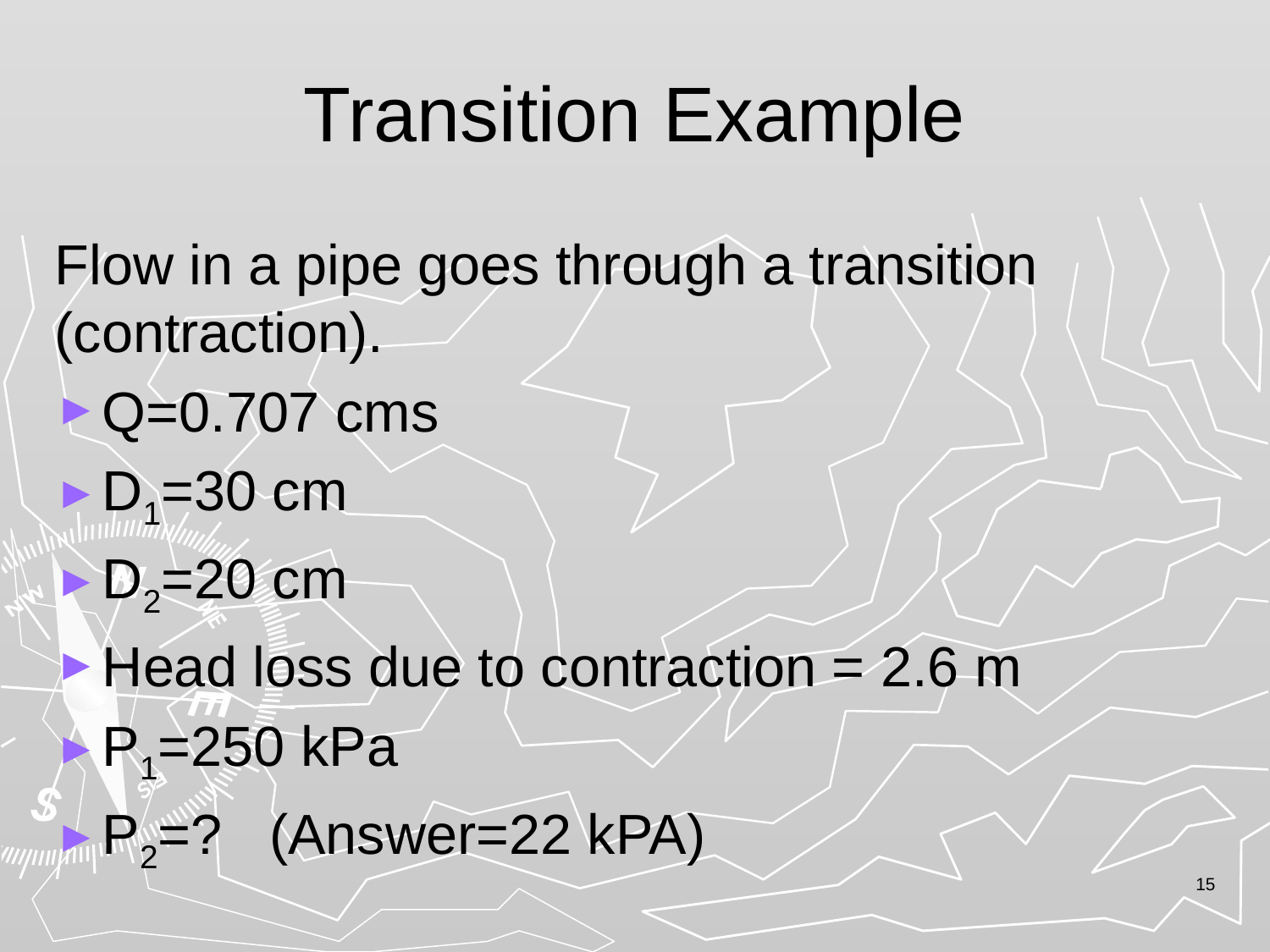

# Transition Example
Flow in a pipe goes through a transition (contraction).
Q=0.707 cms
D1=30 cm
D2=20 cm
Head loss due to contraction = 2.6 m
P1=250 kPa
P2=?   (Answer=22 kPA)
15